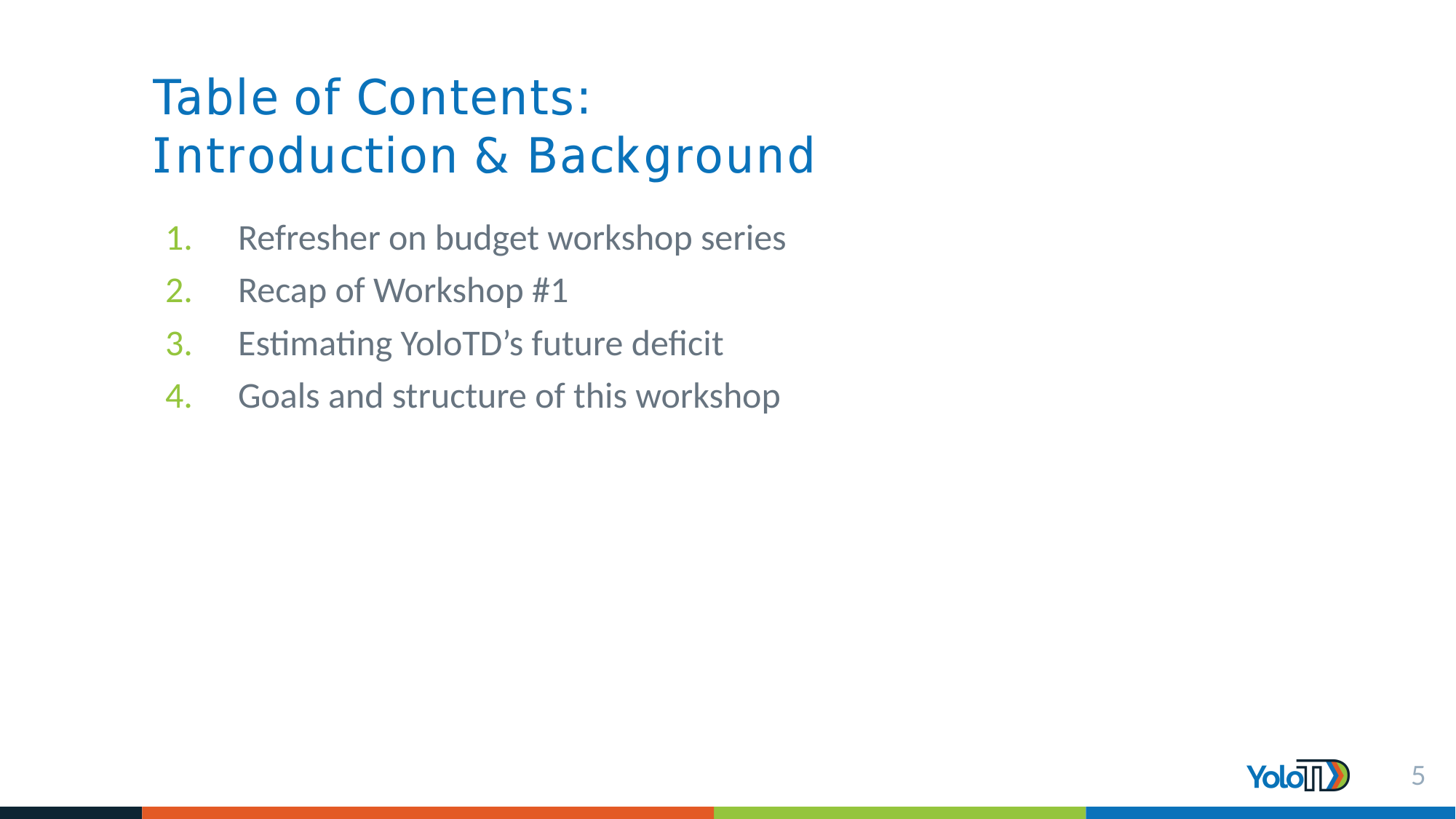

# Table of Contents: Introduction & Background
Refresher on budget workshop series
Recap of Workshop #1
Estimating YoloTD’s future deficit
Goals and structure of this workshop

5